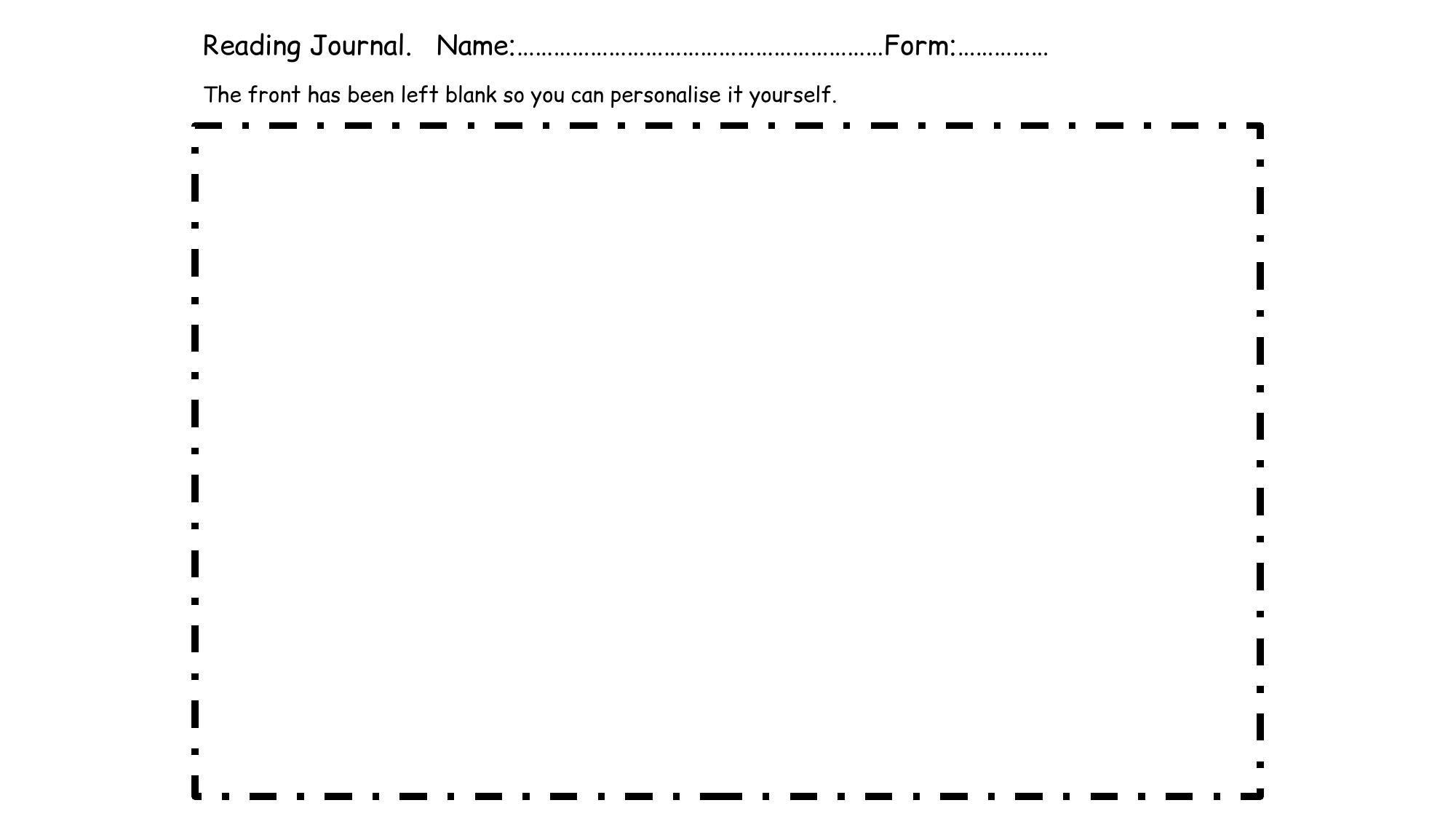

Reading Journal.   Name:……………………………………………………Form:……………

The front has been left blank so you can personalise it yourself.